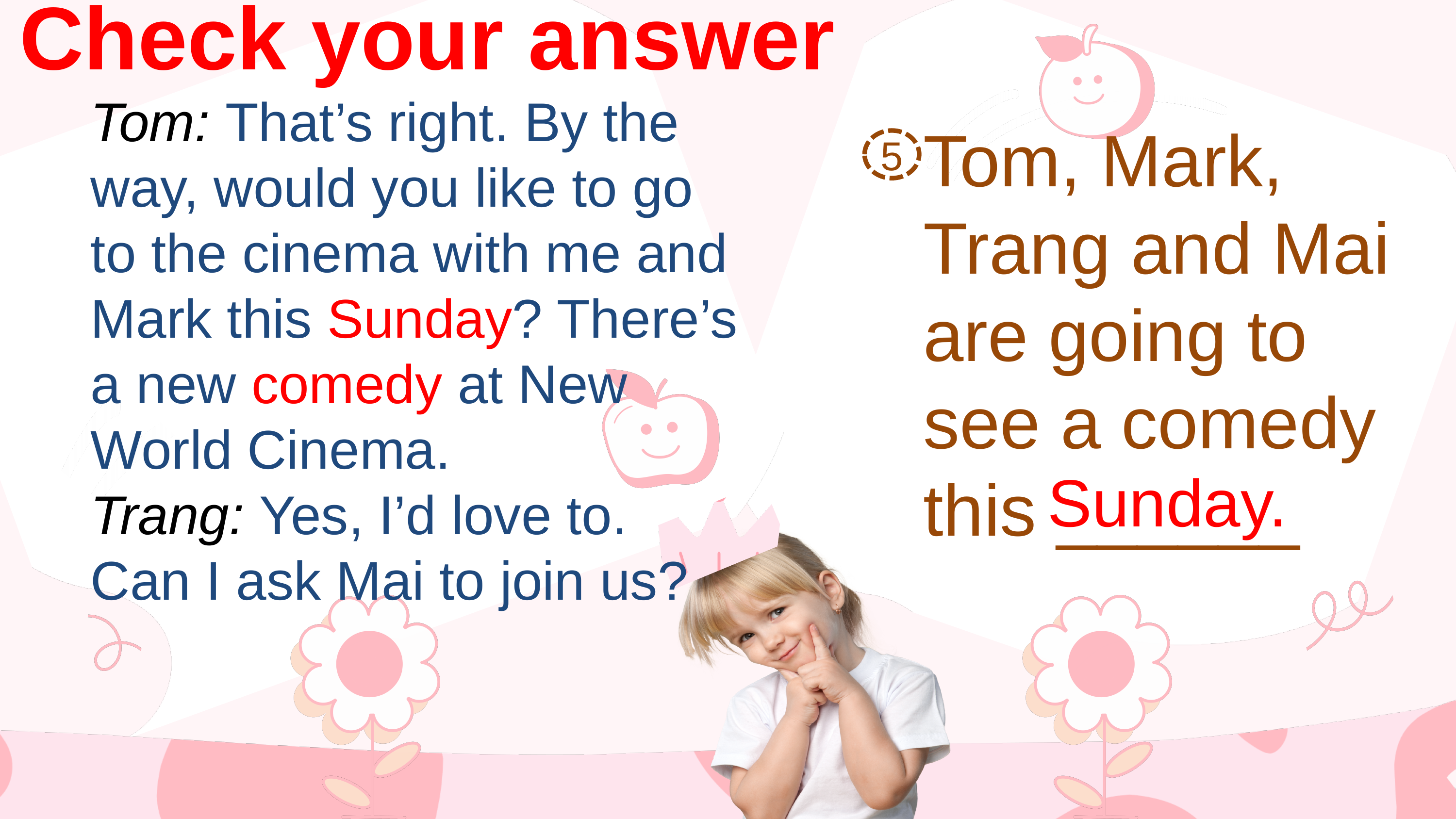

Check your answer

Tom: That’s right. By the way, would you like to go to the cinema with me and Mark this Sunday? There’s a new comedy at New World Cinema.
Trang: Yes, I’d love to. Can I ask Mai to join us?

Tom, Mark, Trang and Mai are going to see a comedy this ______
5

Sunday.